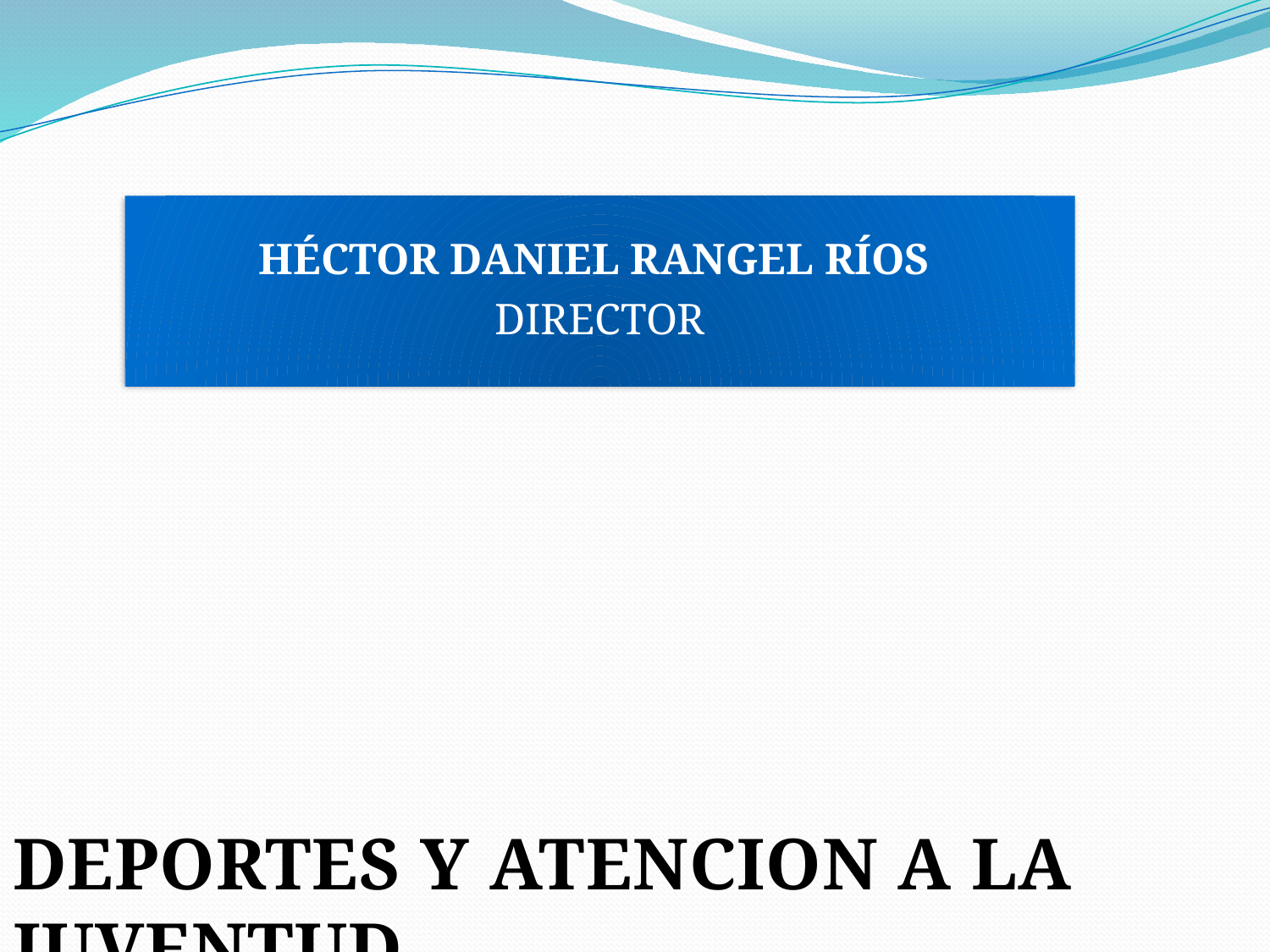

HÉCTOR DANIEL RANGEL RÍOS
DIRECTOR
DEPORTES Y ATENCION A LA JUVENTUD